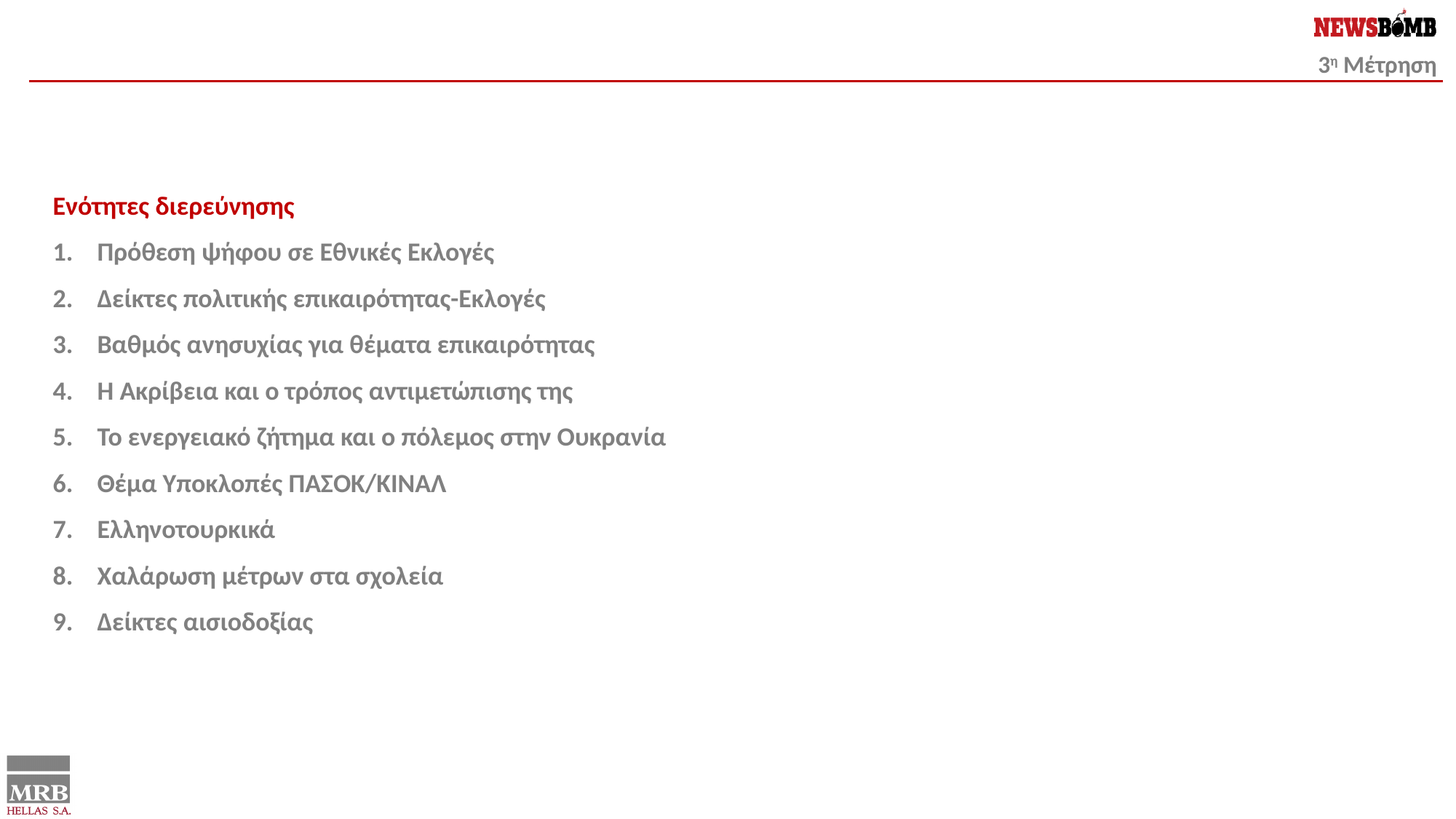

Ενότητες διερεύνησης
Πρόθεση ψήφου σε Εθνικές Εκλογές
Δείκτες πολιτικής επικαιρότητας-Εκλογές
Βαθμός ανησυχίας για θέματα επικαιρότητας
Η Ακρίβεια και ο τρόπος αντιμετώπισης της
Το ενεργειακό ζήτημα και ο πόλεμος στην Ουκρανία
Θέμα Υποκλοπές ΠΑΣΟΚ/ΚΙΝΑΛ
Ελληνοτουρκικά
Χαλάρωση μέτρων στα σχολεία
Δείκτες αισιοδοξίας